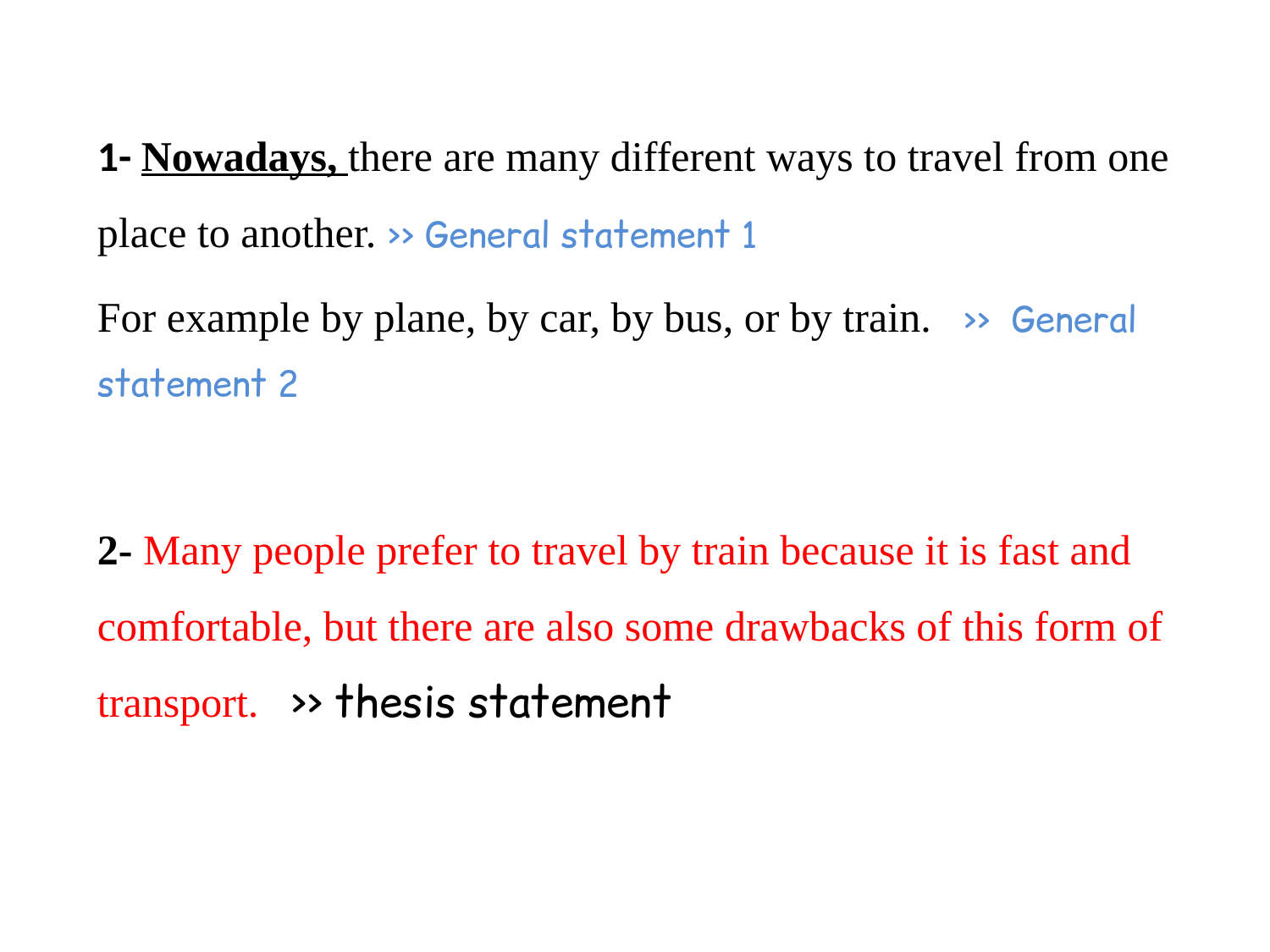

1- Nowadays, there are many different ways to travel from one place to another. >> General statement 1
For example by plane, by car, by bus, or by train.   >>  General statement 2

2- Many people prefer to travel by train because it is fast and comfortable, but there are also some drawbacks of this form of transport.   >> thesis statement